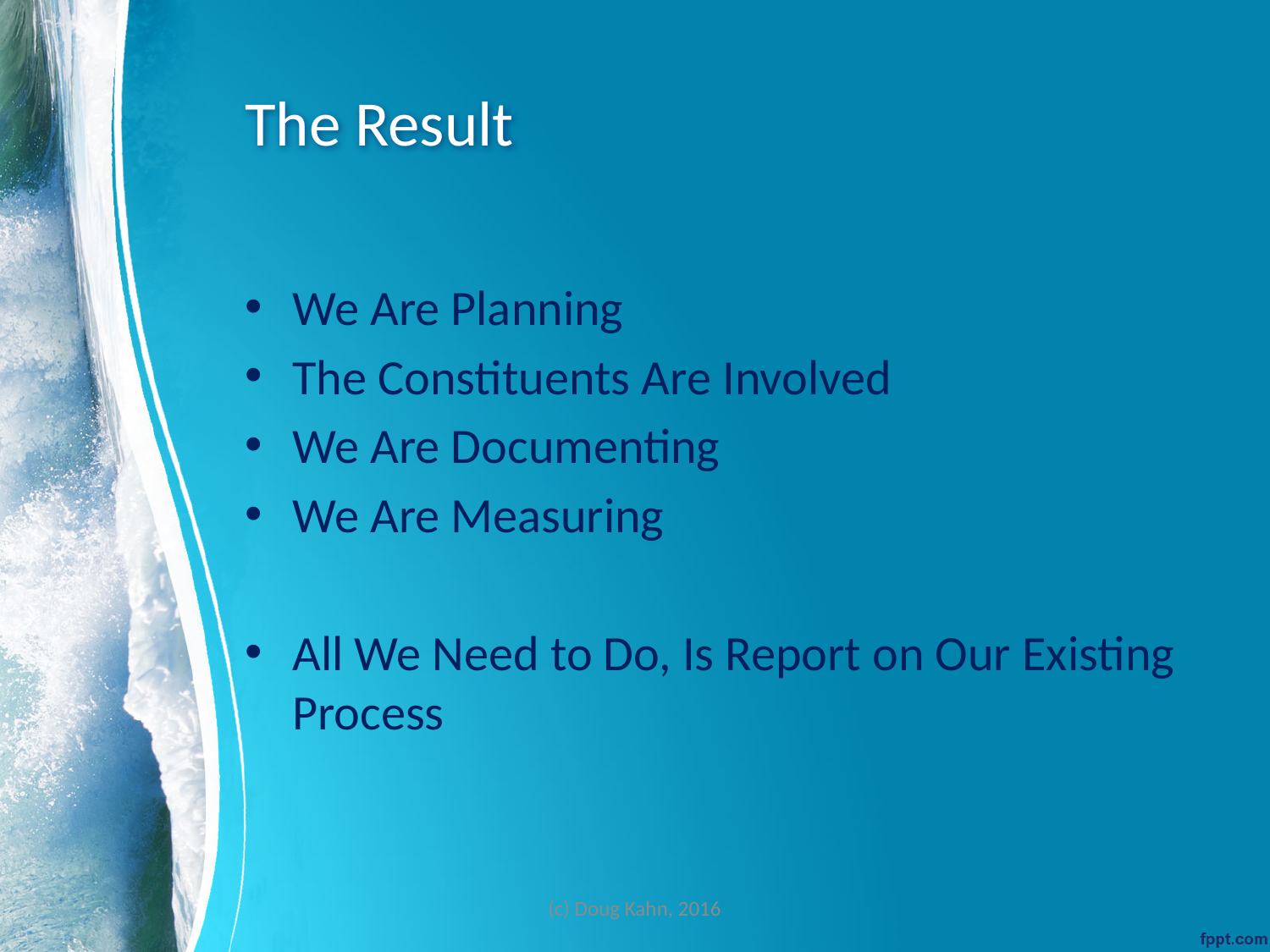

# The Result

We Are Planning
The Constituents Are Involved
We Are Documenting
We Are Measuring

All We Need to Do, Is Report on Our Existing Process
(c) Doug Kahn, 2016